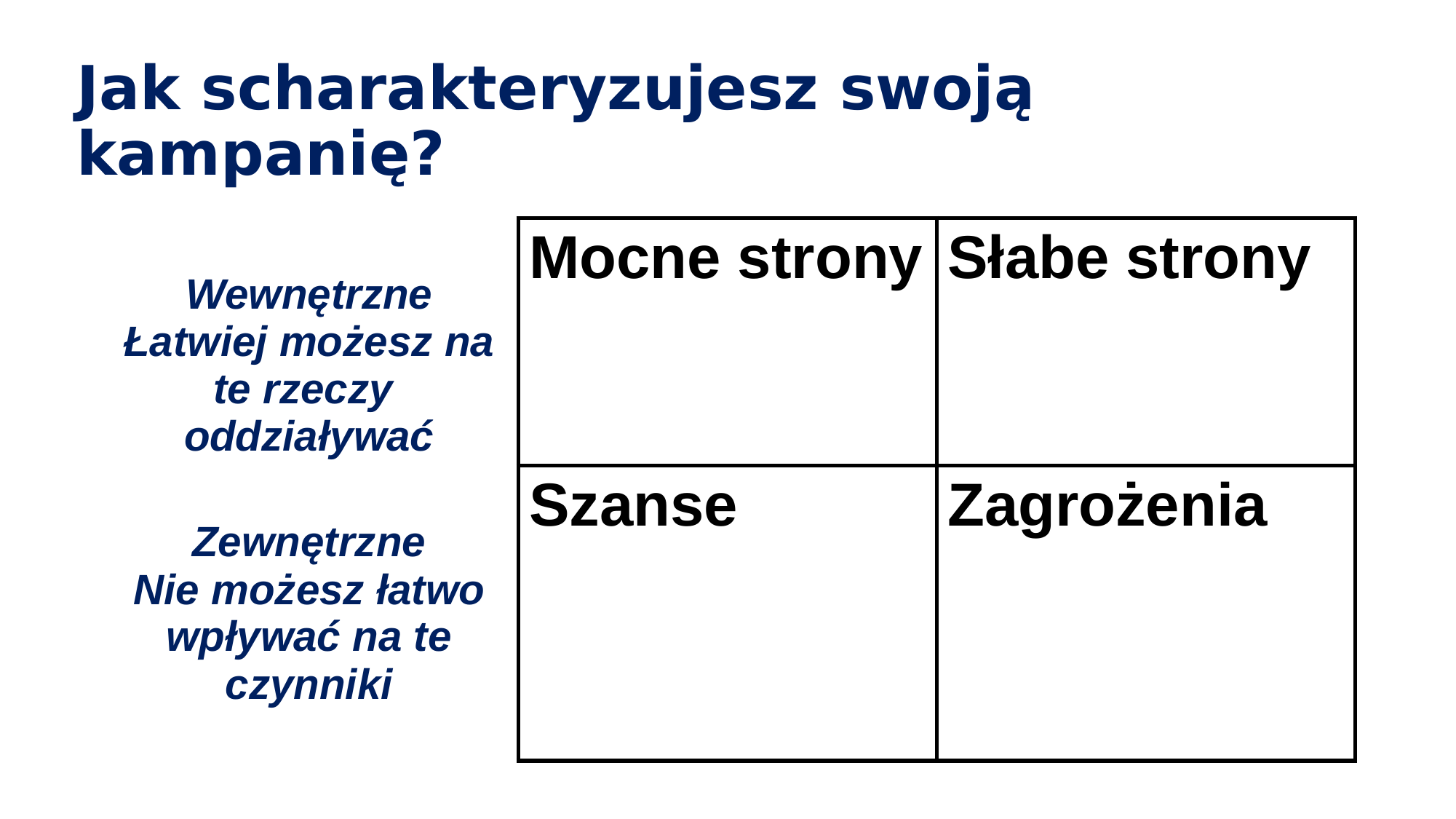

# Jak scharakteryzujesz swoją kampanię?
| Wewnętrzne Łatwiej możesz na te rzeczy oddziaływać | Mocne strony | Słabe strony |
| --- | --- | --- |
| Zewnętrzne Nie możesz łatwo wpływać na te czynniki | Szanse | Zagrożenia |